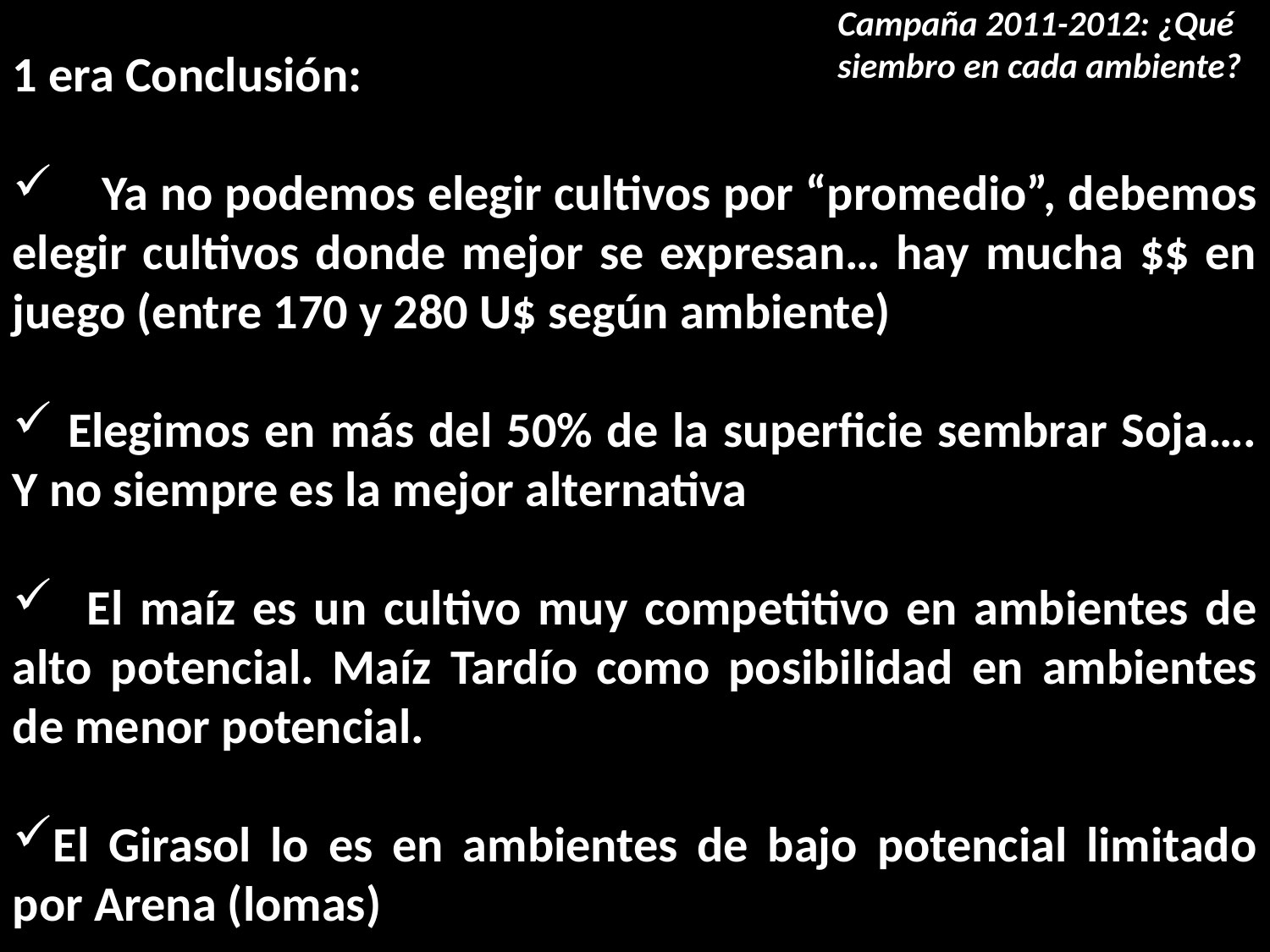

# Campaña 2011-2012: ¿Qué siembro en cada ambiente?
1 era Conclusión:

    Ya no podemos elegir cultivos por “promedio”, debemos elegir cultivos donde mejor se expresan… hay mucha $$ en juego (entre 170 y 280 U$ según ambiente)

 Elegimos en más del 50% de la superficie sembrar Soja…. Y no siempre es la mejor alternativa

  El maíz es un cultivo muy competitivo en ambientes de alto potencial. Maíz Tardío como posibilidad en ambientes de menor potencial.

El Girasol lo es en ambientes de bajo potencial limitado por Arena (lomas)